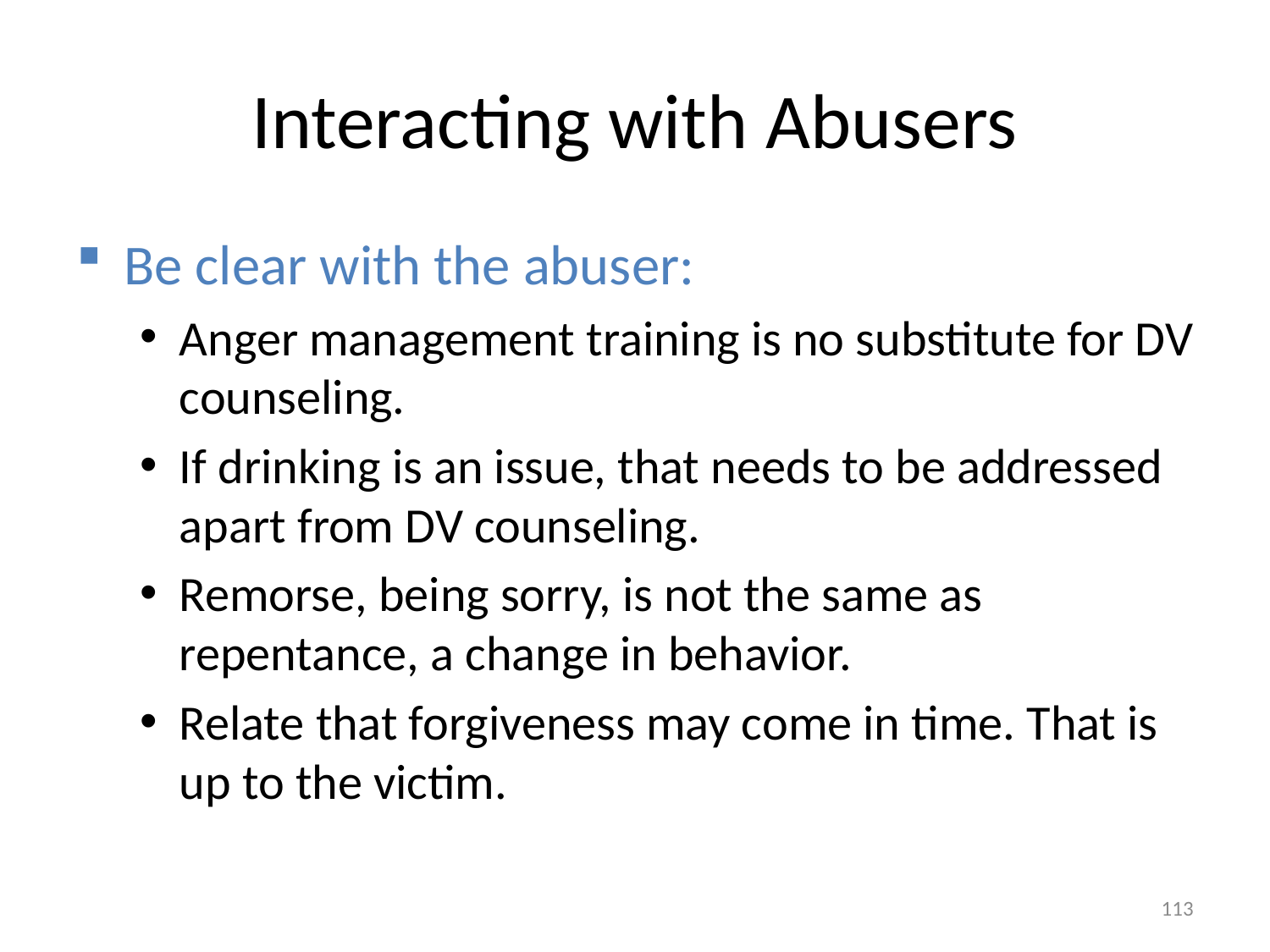

# Interacting with Abusers
Be clear with the abuser:
Anger management training is no substitute for DV counseling.
If drinking is an issue, that needs to be addressed apart from DV counseling.
Remorse, being sorry, is not the same as repentance, a change in behavior.
Relate that forgiveness may come in time. That is up to the victim.

113